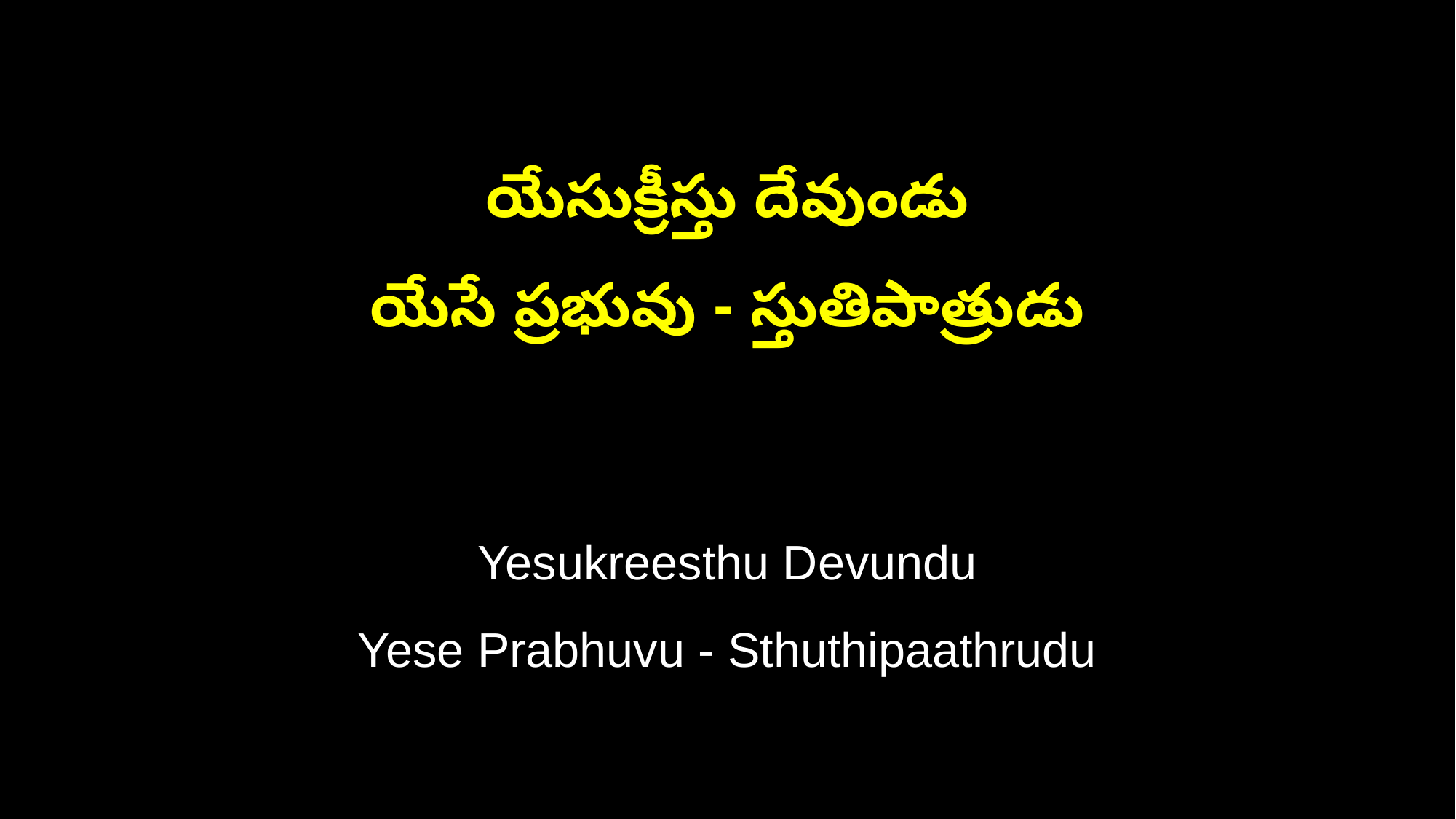

యేసుక్రీస్తు దేవుండు
యేసే ప్రభువు - స్తుతిపాత్రుడు
Yesukreesthu Devundu
Yese Prabhuvu - Sthuthipaathrudu